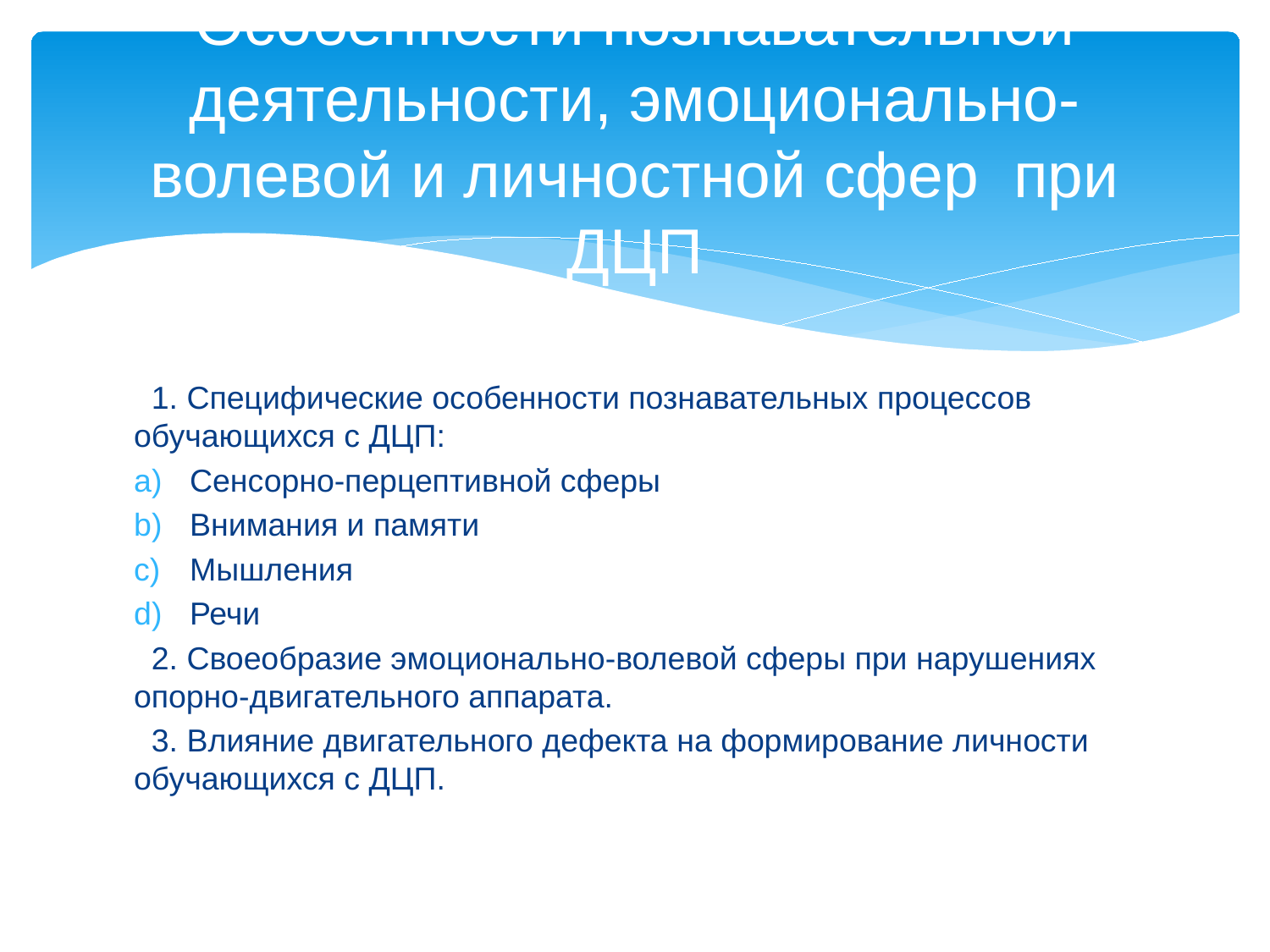

# Особенности познавательной деятельности, эмоционально-волевой и личностной сфер  при ДЦП
  1. Специфические особенности познавательных процессов обучающихся с ДЦП:
Сенсорно-перцептивной сферы
Внимания и памяти
Мышления
Речи
  2. Своеобразие эмоционально-волевой сферы при нарушениях опорно-двигательного аппарата.
  3. Влияние двигательного дефекта на формирование личности обучающихся с ДЦП.